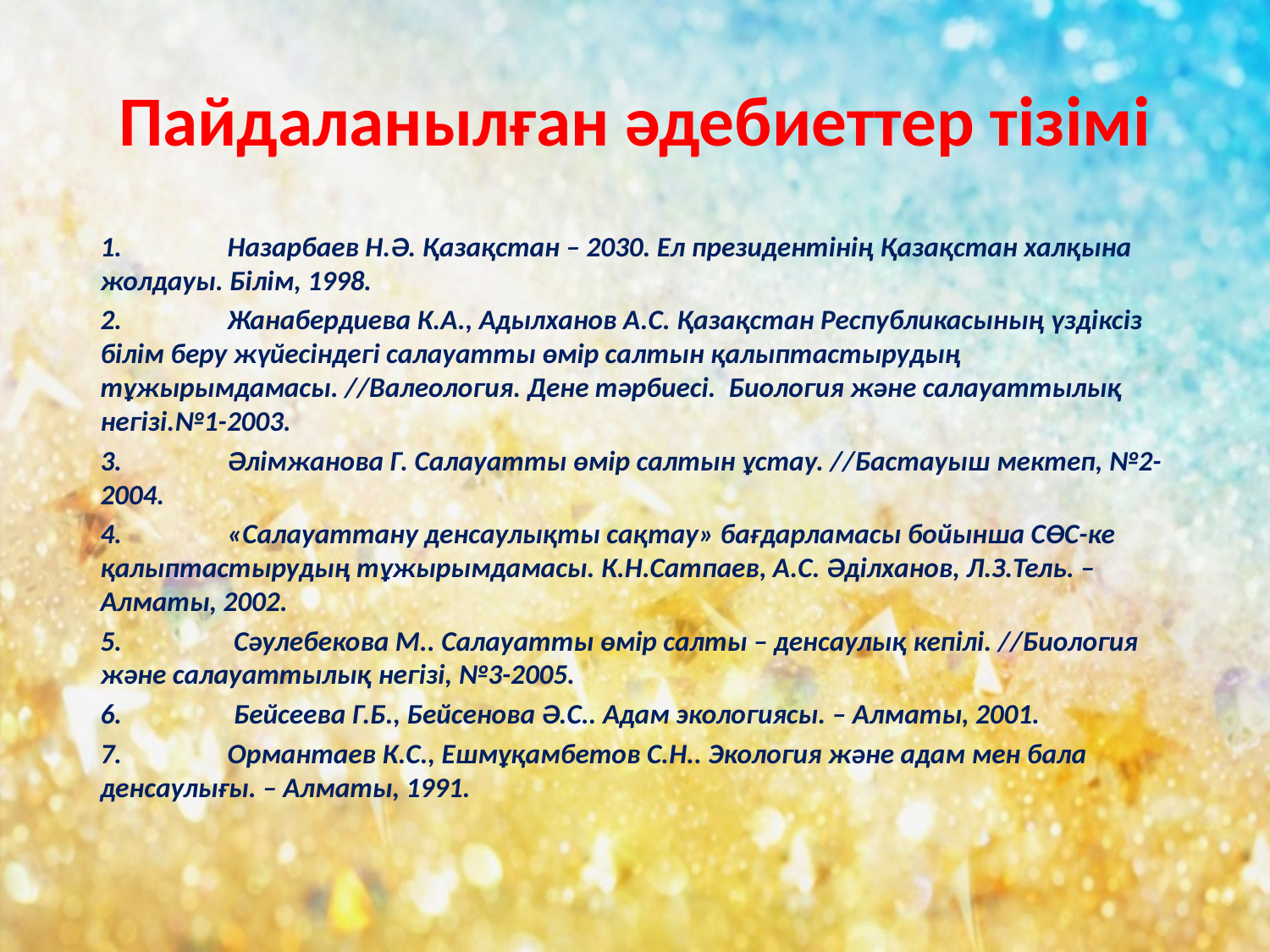

# Пайдаланылған әдебиеттер тізімі
1.	Назарбаев Н.Ә. Қазақстан – 2030. Ел президентінің Қазақстан халқына  жолдауы. Білім, 1998.
2.	Жанабердиева К.А., Адылханов А.С. Қазақстан Республикасының үздіксіз білім беру жүйесіндегі салауатты өмір салтын қалыптастырудың тұжырымдамасы. //Валеология. Дене тәрбиесі.  Биология және салауаттылық негізі.№1-2003.
3.	Әлімжанова Г. Салауатты өмір салтын ұстау. //Бастауыш мектеп, №2-2004.
4.	«Салауаттану денсаулықты сақтау» бағдарламасы бойынша СӨС-ке қалыптастырудың тұжырымдамасы. К.Н.Сатпаев, А.С. Әділханов, Л.З.Тель. – Алматы, 2002.
5.	 Сәулебекова М.. Салауатты өмір салты – денсаулық кепілі. //Биология және салауаттылық негізі, №3-2005.
6.	 Бейсеева Г.Б., Бейсенова Ә.С.. Адам экологиясы. – Алматы, 2001.
7.	Ормантаев К.С., Ешмұқамбетов С.Н.. Экология және адам мен бала денсаулығы. – Алматы, 1991.